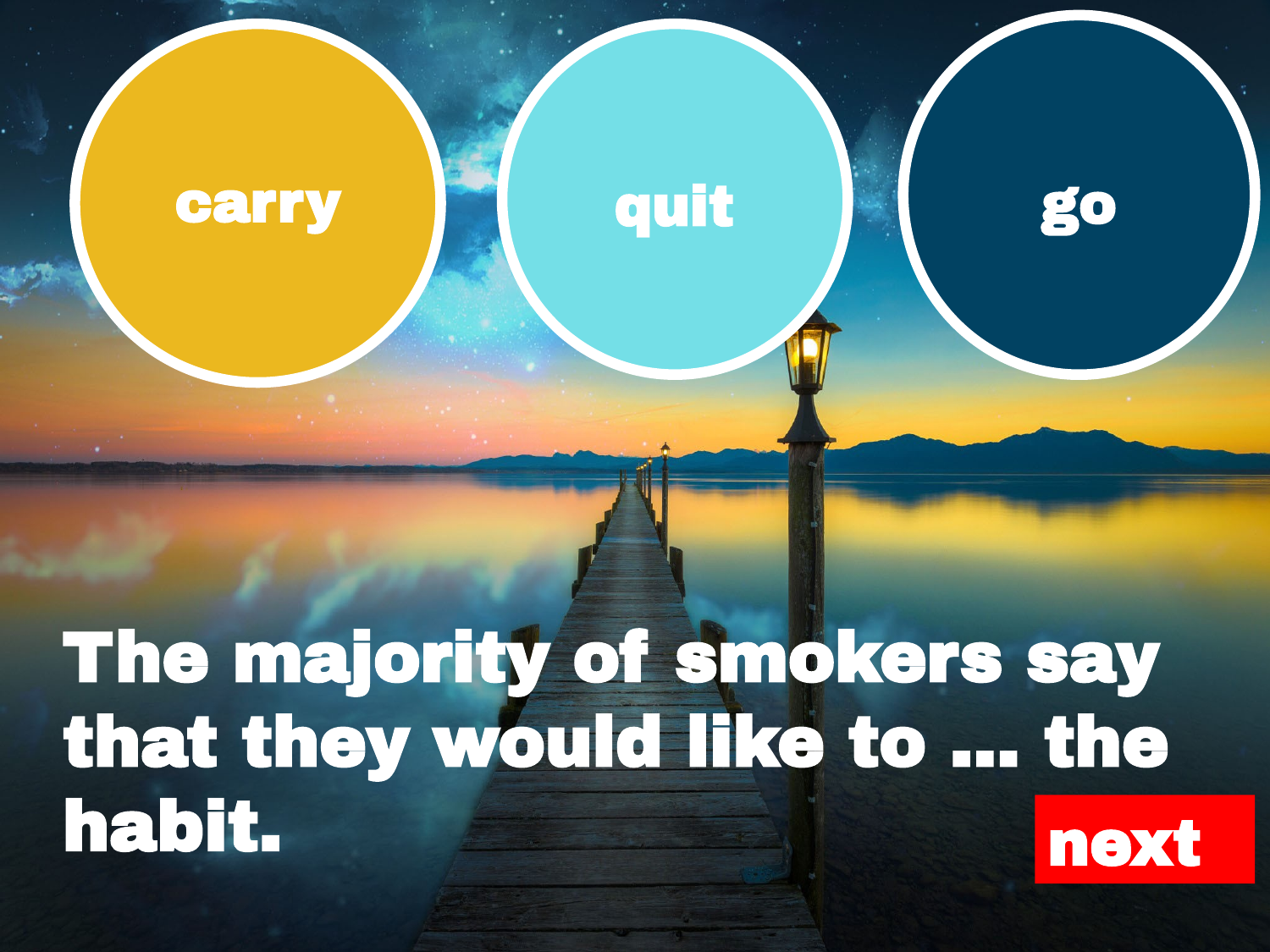

go

carry

quit
The majority of smokers say
that they would like to … the habit.
next